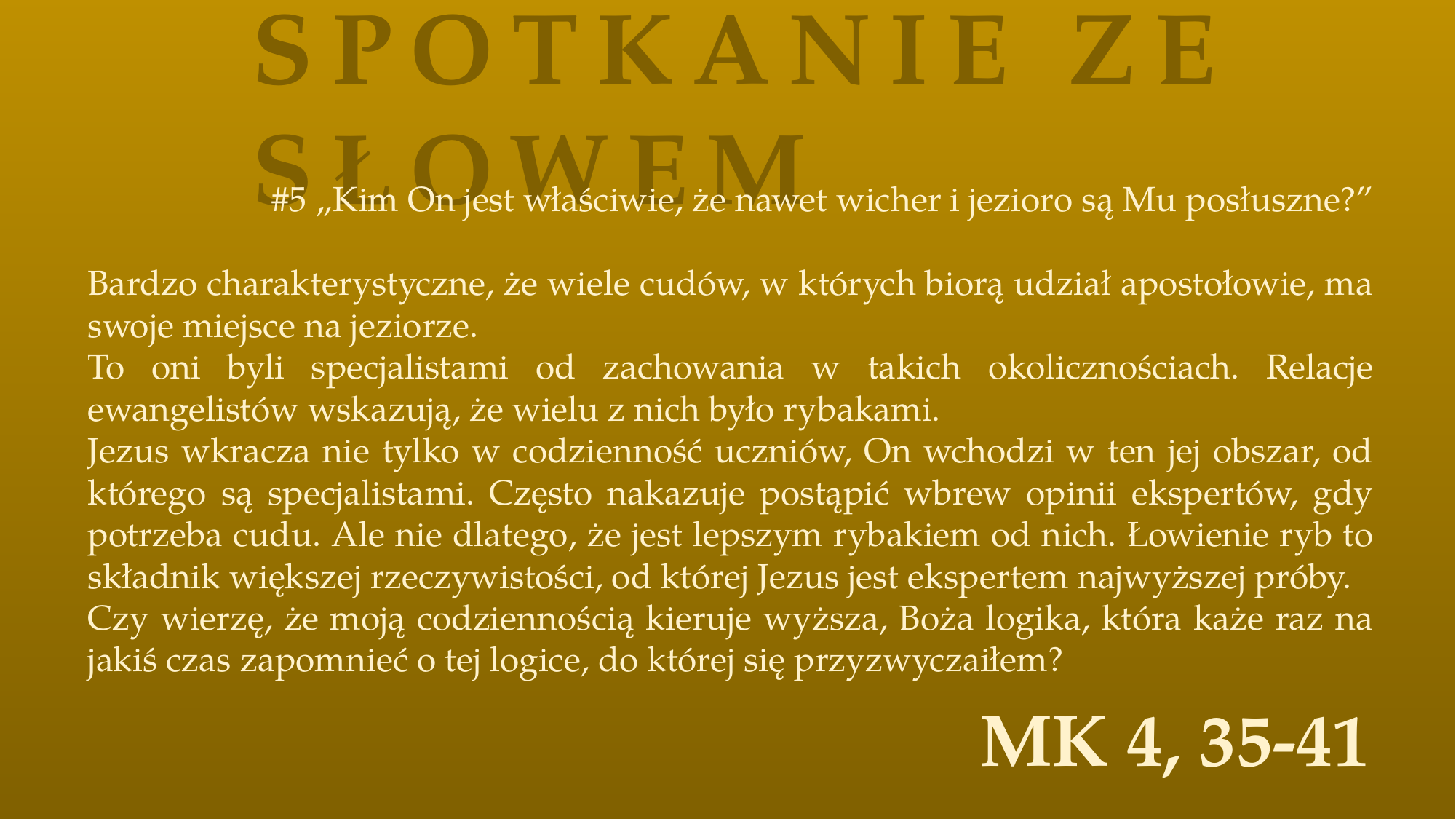

Spotkanie ze Słowem
#5 „Kim On jest właściwie, że nawet wicher i jezioro są Mu posłuszne?”

Bardzo charakterystyczne, że wiele cudów, w których biorą udział apostołowie, ma swoje miejsce na jeziorze.
To oni byli specjalistami od zachowania w takich okolicznościach. Relacje ewangelistów wskazują, że wielu z nich było rybakami.
Jezus wkracza nie tylko w codzienność uczniów, On wchodzi w ten jej obszar, od którego są specjalistami. Często nakazuje postąpić wbrew opinii ekspertów, gdy potrzeba cudu. Ale nie dlatego, że jest lepszym rybakiem od nich. Łowienie ryb to składnik większej rzeczywistości, od której Jezus jest ekspertem najwyższej próby.
Czy wierzę, że moją codziennością kieruje wyższa, Boża logika, która każe raz na jakiś czas zapomnieć o tej logice, do której się przyzwyczaiłem?
Mk 4, 35-41